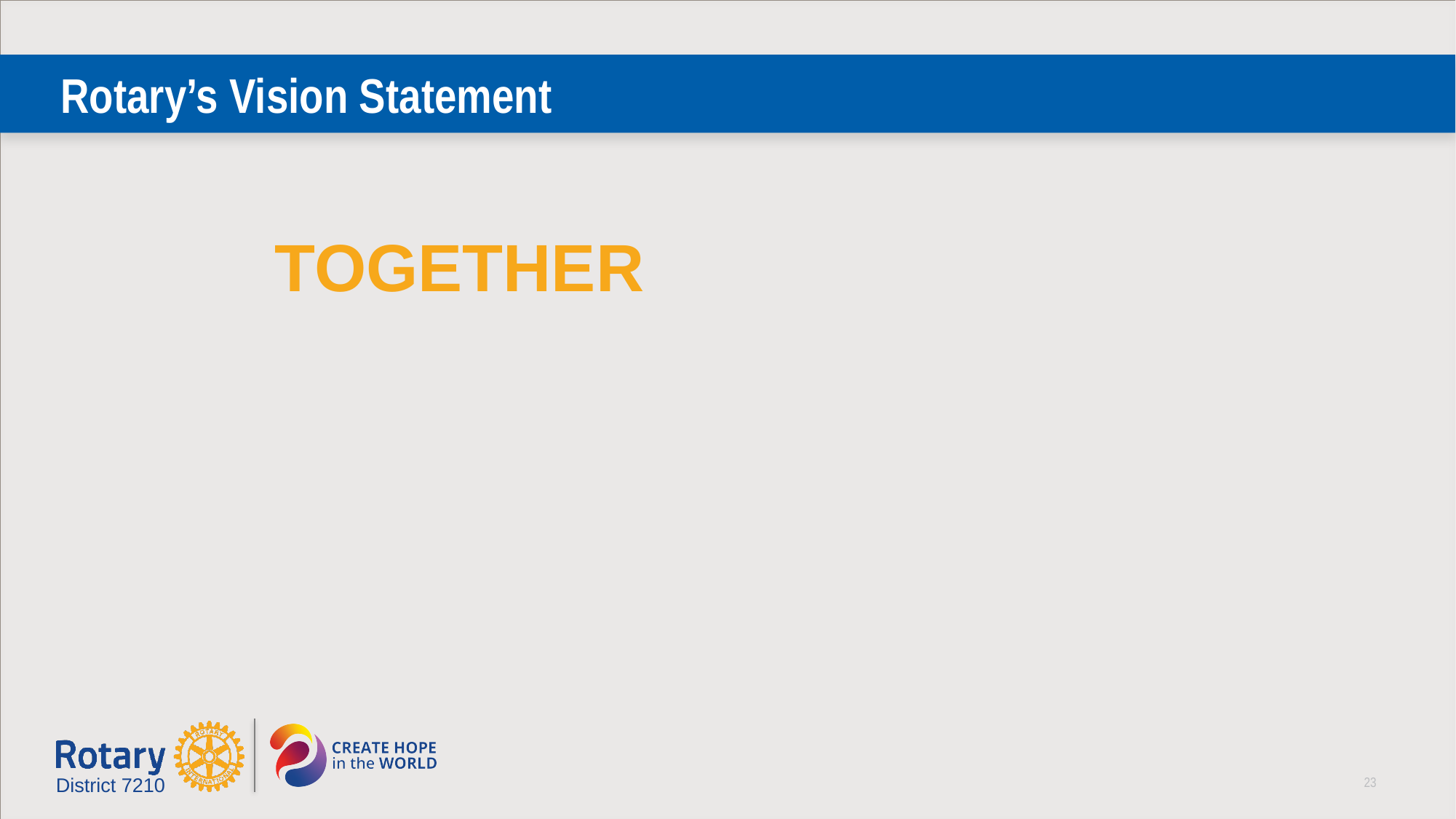

# Rotary’s Vision Statement
                 TOGETHER WE SEE A WORLD
  WHERE PEOPLE UNITE AND TAKE ACTION
                 TO CREATE LASTING
      CHANGE ACROSS THE GLOBE
       IN OUR COMMUNITIES AND IN OURSELVES